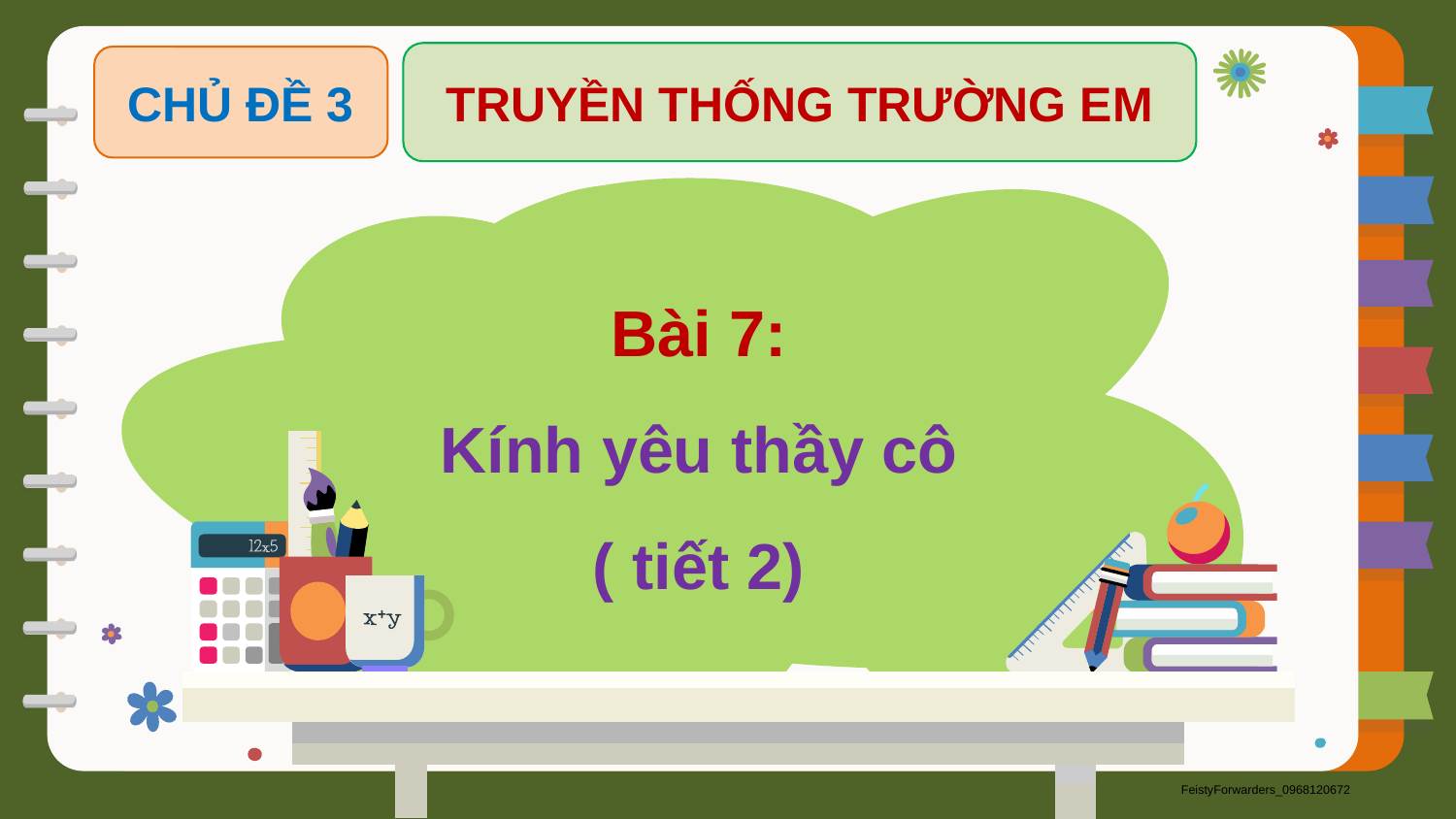

TRUYỀN THỐNG TRƯỜNG EM
CHỦ ĐỀ 3
Bài 7:
Kính yêu thầy cô
( tiết 2)